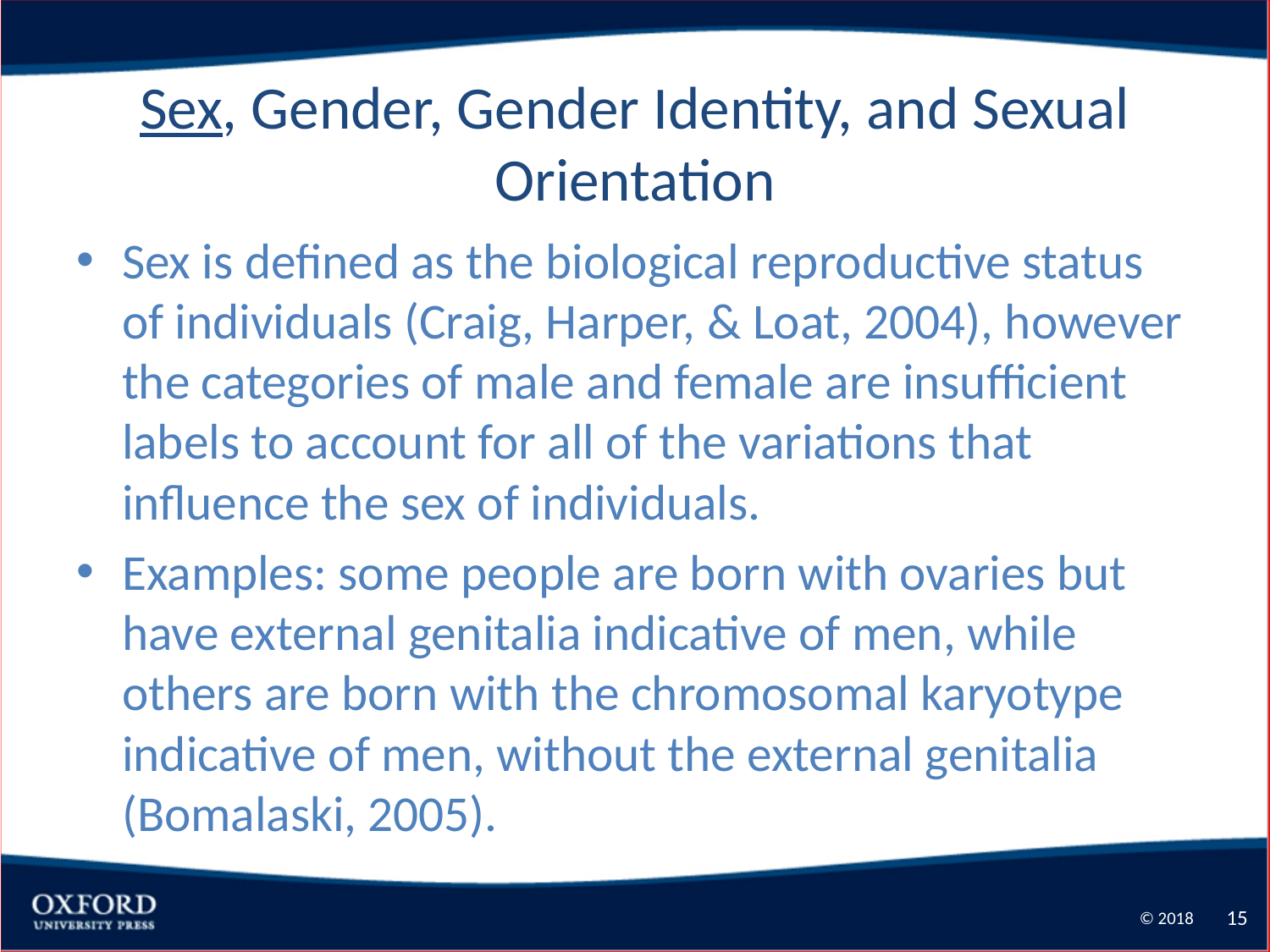

# Sex, Gender, Gender Identity, and Sexual Orientation
Sex is defined as the biological reproductive status of individuals (Craig, Harper, & Loat, 2004), however the categories of male and female are insufficient labels to account for all of the variations that influence the sex of individuals.
Examples: some people are born with ovaries but have external genitalia indicative of men, while others are born with the chromosomal karyotype indicative of men, without the external genitalia (Bomalaski, 2005).